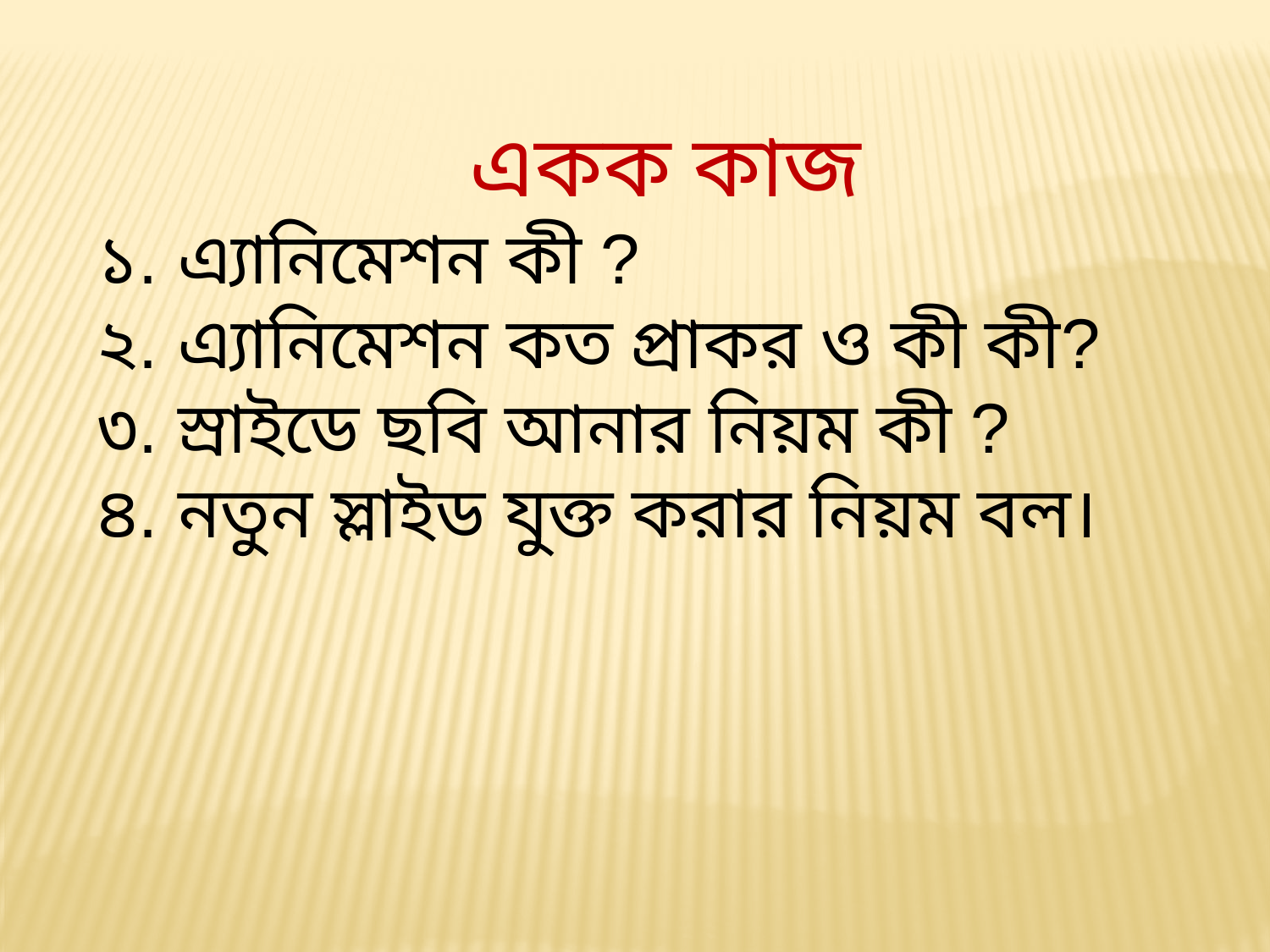

একক কাজ
১. এ্যানিমেশন কী ?
২. এ্যানিমেশন কত প্রাকর ও কী কী?
৩. স্রাইডে ছবি আনার নিয়ম কী ?
৪. নতুন স্লাইড যুক্ত করার নিয়ম বল।